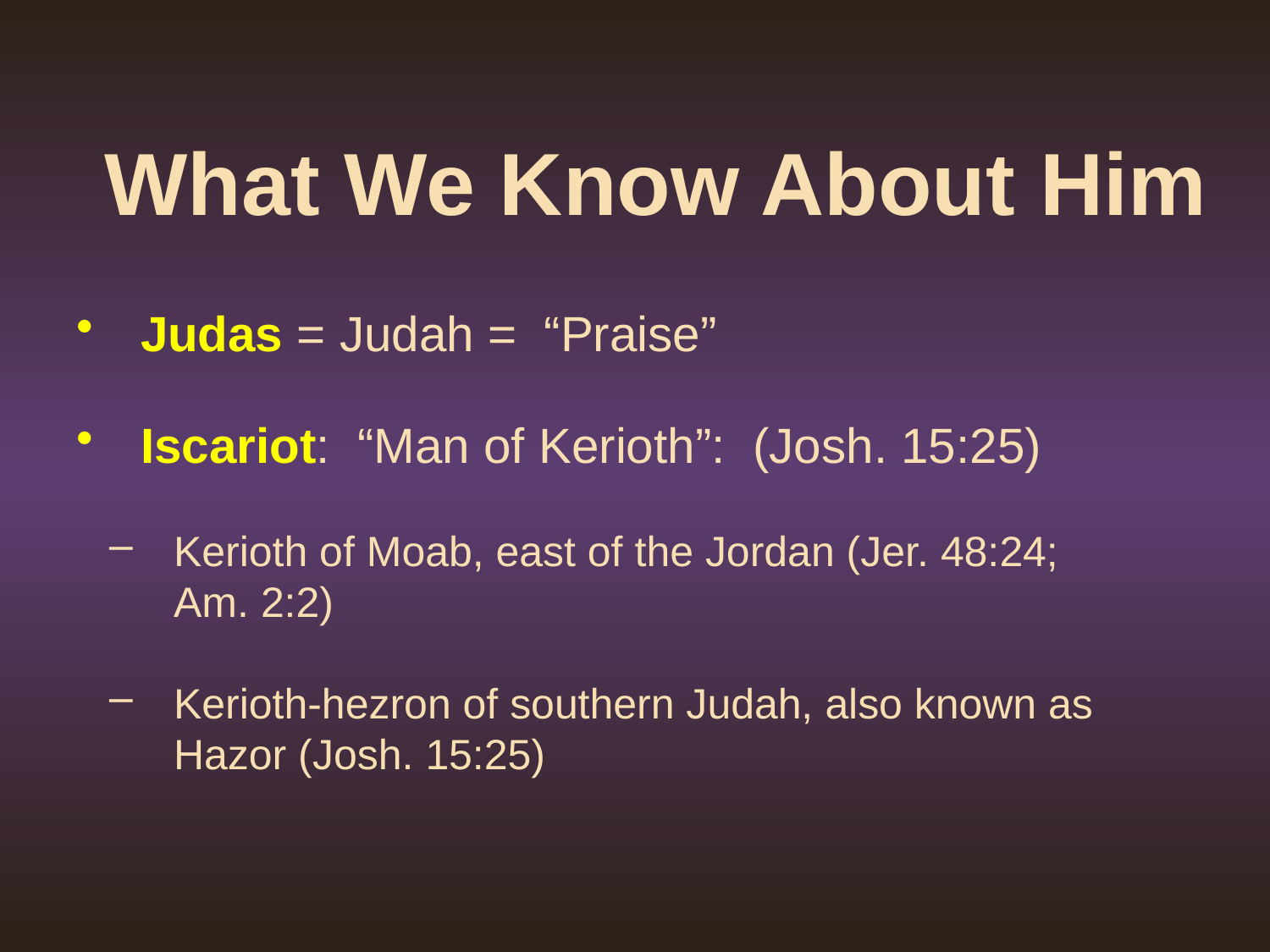

# What We Know About Him
Judas = Judah =  “Praise”
Iscariot:  “Man of Kerioth”:  (Josh. 15:25)
Kerioth of Moab, east of the Jordan (Jer. 48:24; Am. 2:2)
Kerioth-hezron of southern Judah, also known as Hazor (Josh. 15:25)